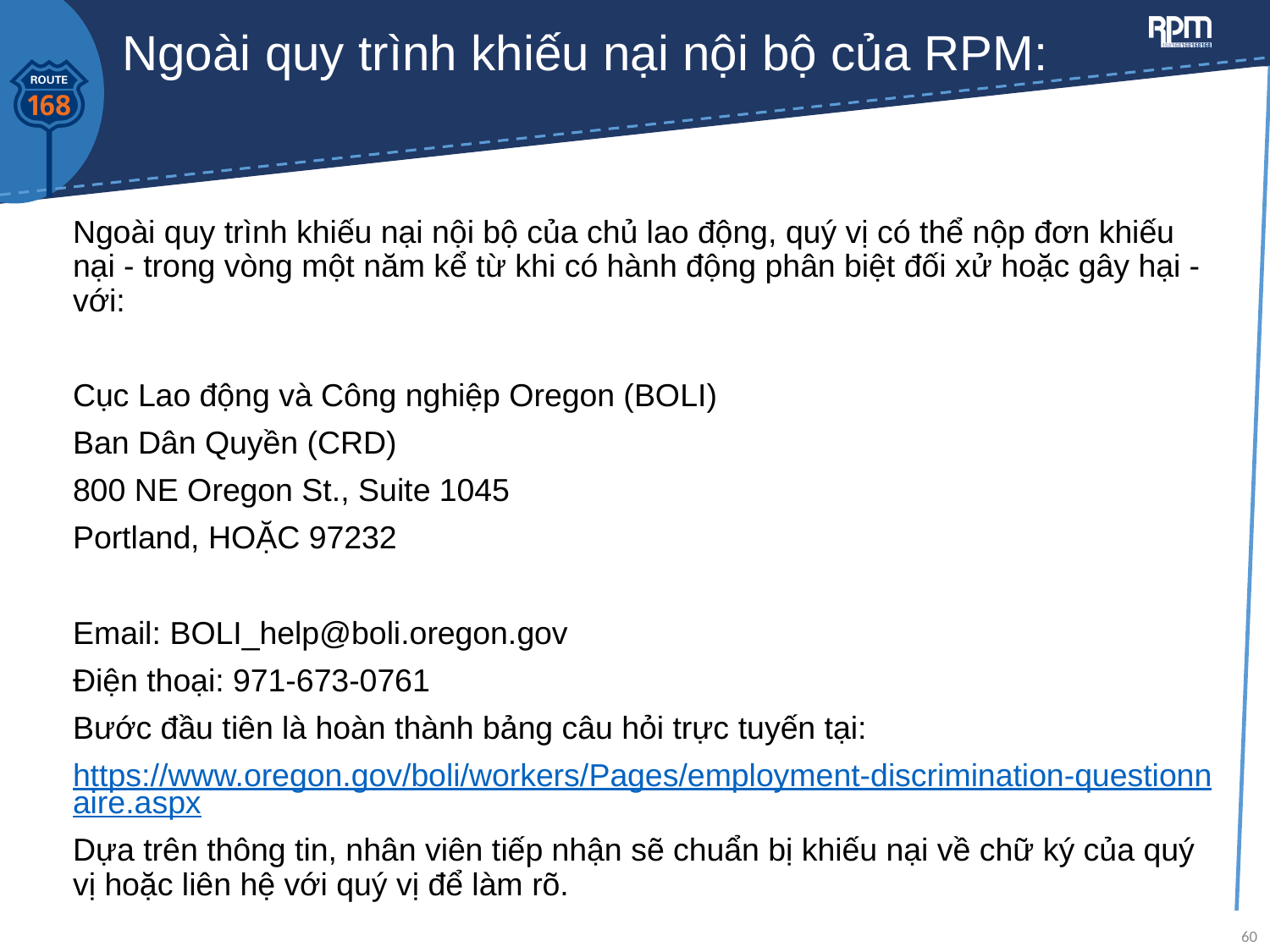

# Ngoài quy trình khiếu nại nội bộ của RPM:
Ngoài quy trình khiếu nại nội bộ của chủ lao động, quý vị có thể nộp đơn khiếu nại - trong vòng một năm kể từ khi có hành động phân biệt đối xử hoặc gây hại - với:

Cục Lao động và Công nghiệp Oregon (BOLI)
Ban Dân Quyền (CRD)
800 NE Oregon St., Suite 1045
Portland, HOẶC 97232

Email: BOLI_help@boli.oregon.gov
Điện thoại: 971-673-0761
Bước đầu tiên là hoàn thành bảng câu hỏi trực tuyến tại:
https://www.oregon.gov/boli/workers/Pages/employment-discrimination-questionnaire.aspx
Dựa trên thông tin, nhân viên tiếp nhận sẽ chuẩn bị khiếu nại về chữ ký của quý vị hoặc liên hệ với quý vị để làm rõ.

60